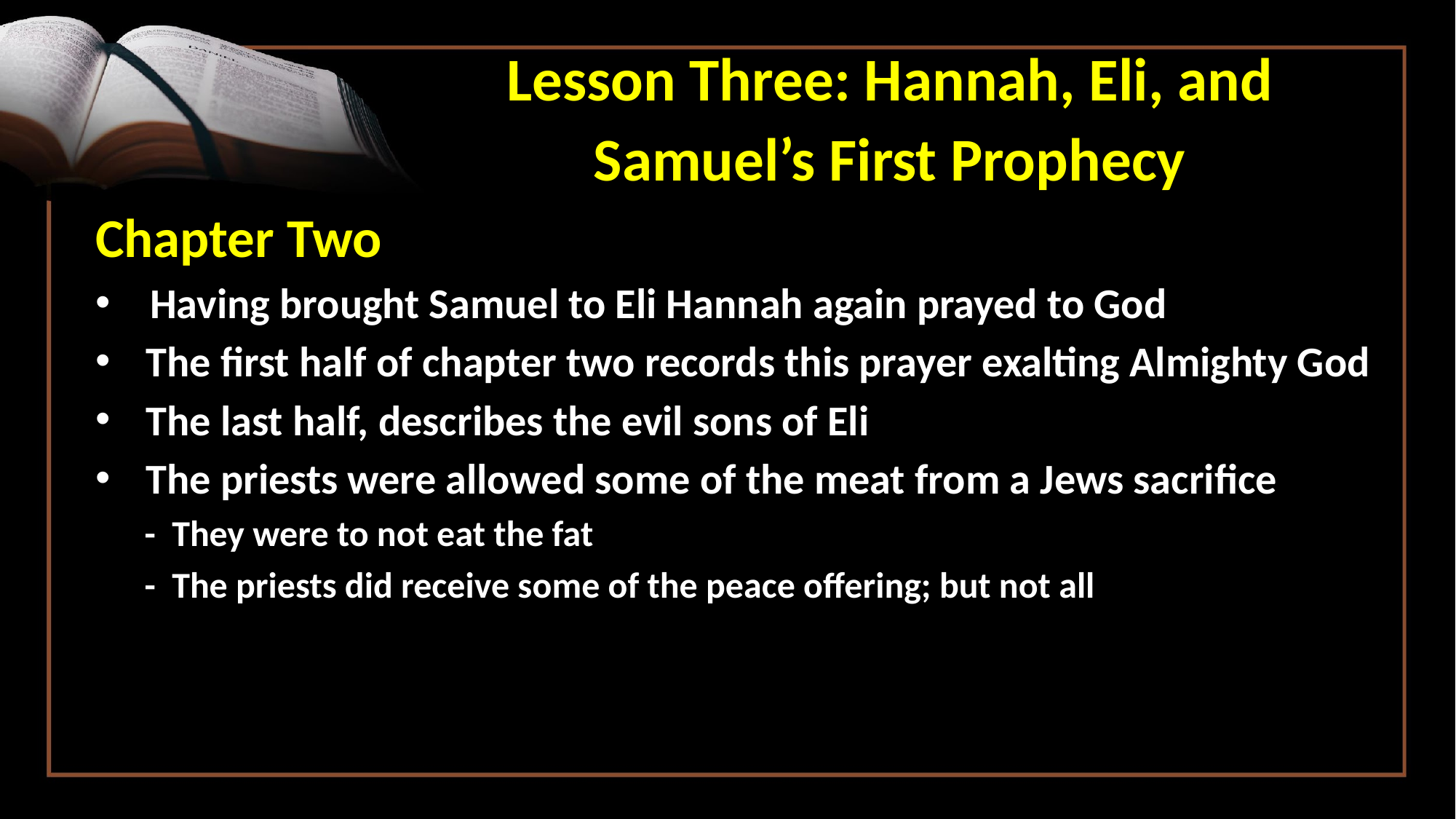

Lesson Three: Hannah, Eli, and
Samuel’s First Prophecy
Chapter Two
Having brought Samuel to Eli Hannah again prayed to God
 The first half of chapter two records this prayer exalting Almighty God
 The last half, describes the evil sons of Eli
 The priests were allowed some of the meat from a Jews sacrifice
      -  They were to not eat the fat
      -  The priests did receive some of the peace offering; but not all
 Hannah--Eli-Samuel's First Prophecy